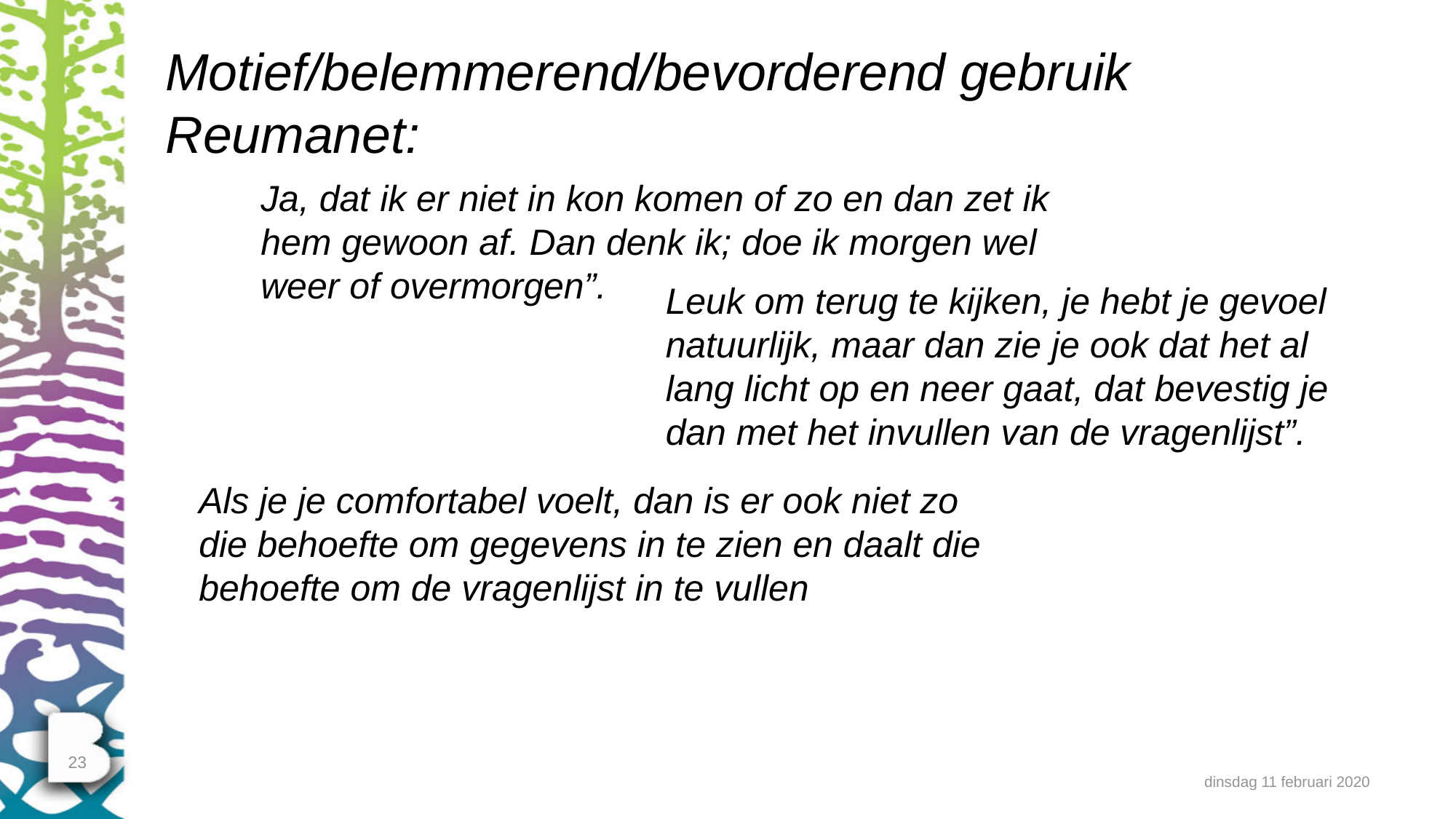

# Motief/belemmerend/bevorderend gebruik Reumanet:
Ja, dat ik er niet in kon komen of zo en dan zet ik hem gewoon af. Dan denk ik; doe ik morgen wel weer of overmorgen”.
Leuk om terug te kijken, je hebt je gevoel natuurlijk, maar dan zie je ook dat het al lang licht op en neer gaat, dat bevestig je dan met het invullen van de vragenlijst”.
Als je je comfortabel voelt, dan is er ook niet zo die behoefte om gegevens in te zien en daalt die behoefte om de vragenlijst in te vullen
23
dinsdag 11 februari 2020